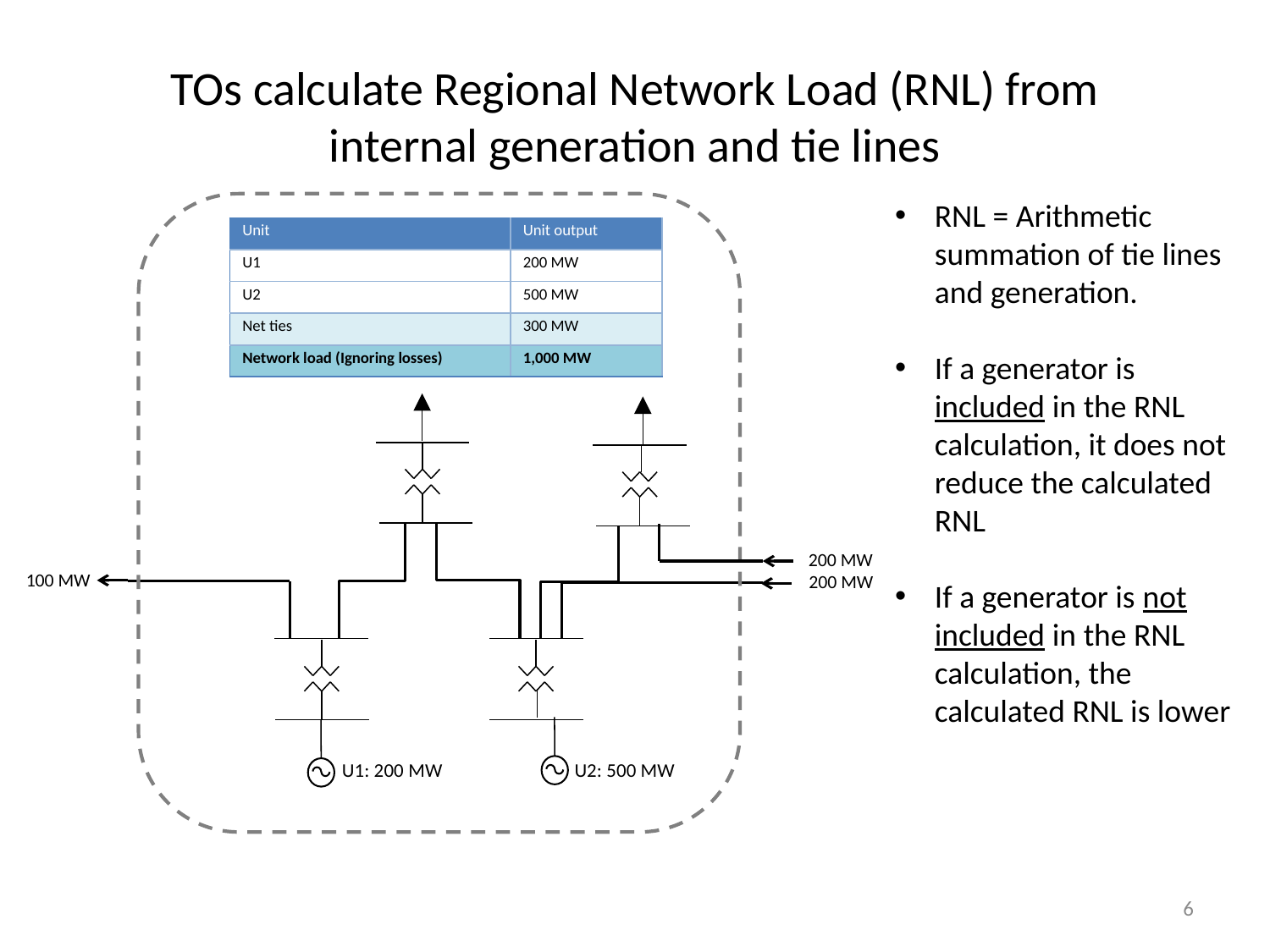

# TOs calculate Regional Network Load (RNL) from internal generation and tie lines
RNL = Arithmetic summation of tie lines and generation.

If a generator is included in the RNL calculation, it does not reduce the calculated RNL

If a generator is not included in the RNL calculation, the calculated RNL is lower

| Unit | Unit output |
| --- | --- |
| U1 | 200 MW |
| U2 | 500 MW |
| Net ties | 300 MW |
| Network load (Ignoring losses) | 1,000 MW |
200 MW
100 MW
200 MW
U1: 200 MW
U2: 500 MW

6